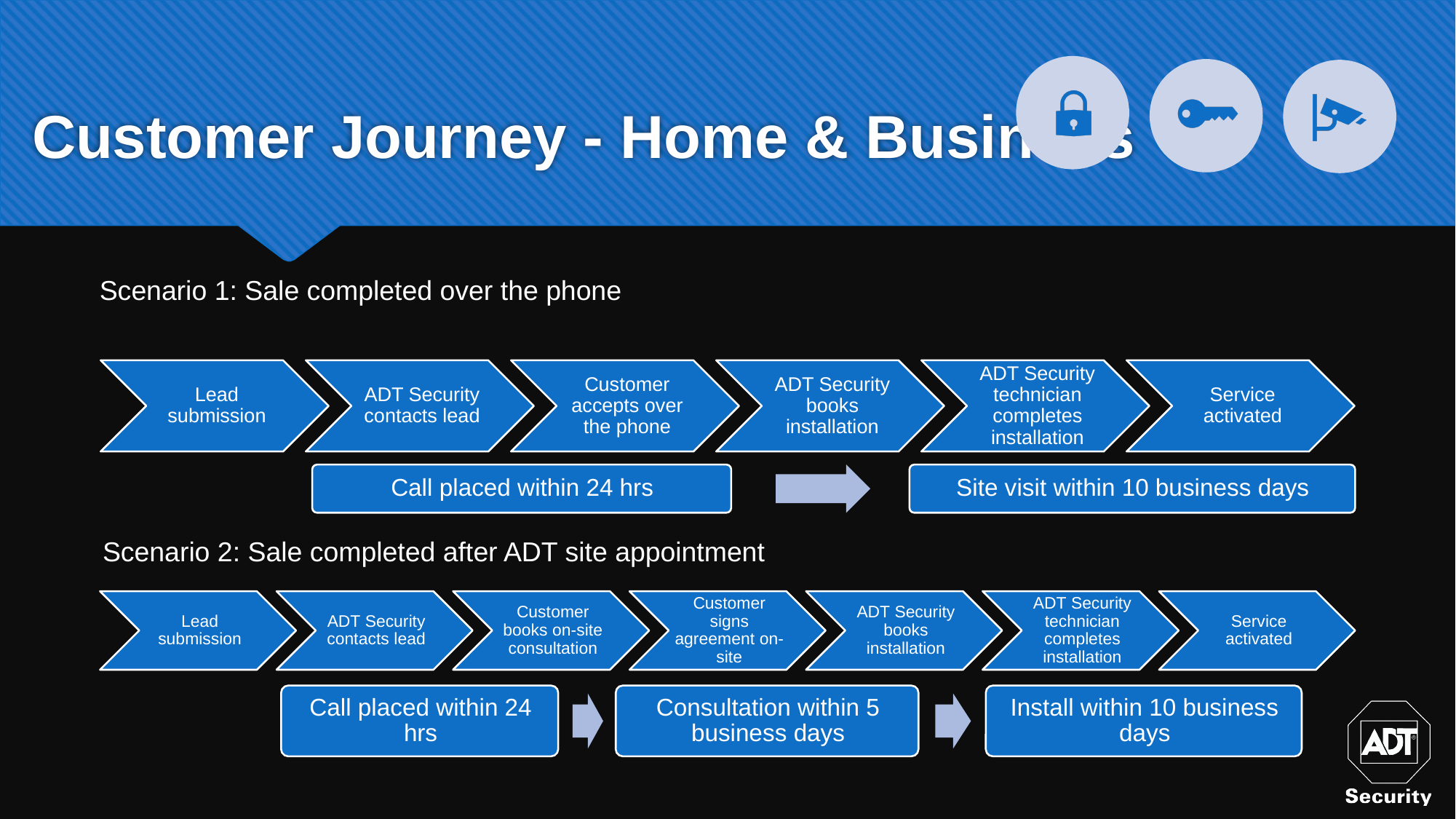

# Customer Journey - Home & Business

Scenario 1: Sale completed over the phone
Lead submission
ADT Security contacts lead
Customer accepts over the phone
ADT Security books installation
ADT Security technician completes installation
Service activated
Call placed within 24 hrs

Site visit within 10 business days
Scenario 2: Sale completed after ADT site appointment
Lead submission
ADT Security contacts lead
Customer books on-site consultation
Customer signs agreement on-site
ADT Security books installation
ADT Security technician completes installation
Service activated
Call placed within 24 hrs

Consultation within 5 business days

Install within 10 business days